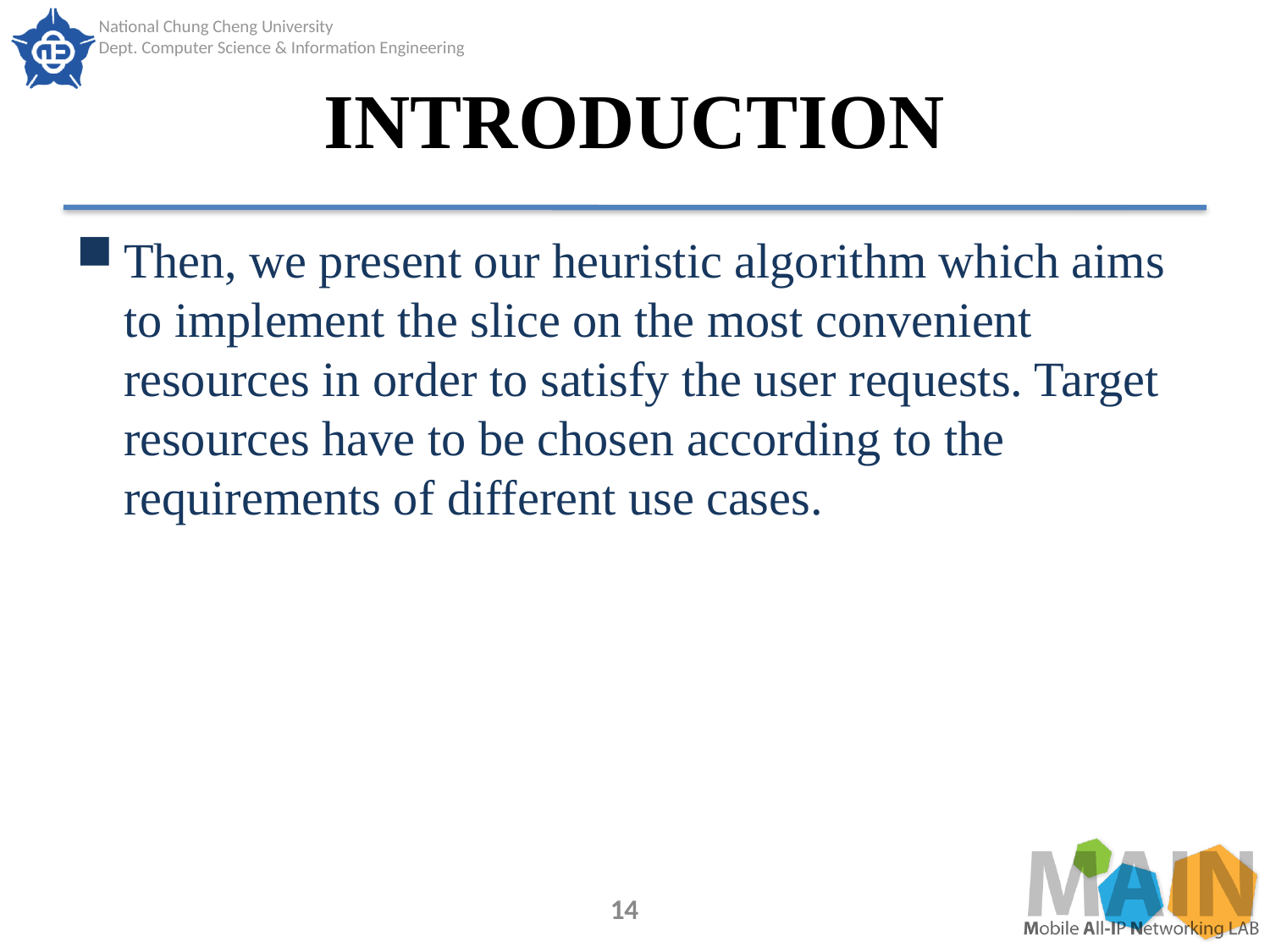

# INTRODUCTION
Then, we present our heuristic algorithm which aims to implement the slice on the most convenient resources in order to satisfy the user requests. Target resources have to be chosen according to the requirements of different use cases.
14